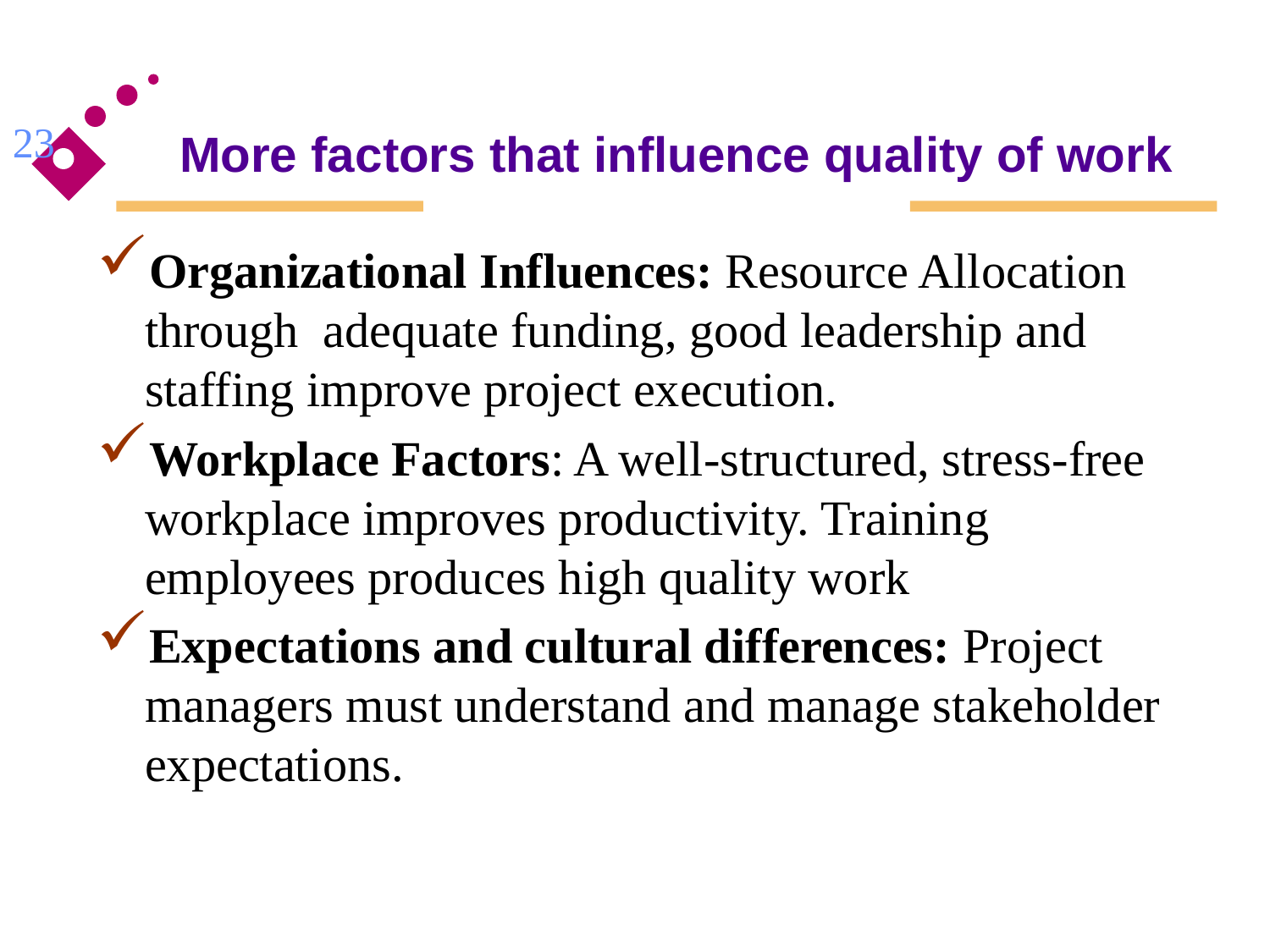

# More factors that influence quality of work
23
Organizational Influences: Resource Allocation  through  adequate funding, good leadership and staffing improve project execution.
Workplace Factors: A well-structured, stress-free workplace improves productivity. Training employees produces high quality work
Expectations and cultural differences: Project managers must understand and manage stakeholder expectations.